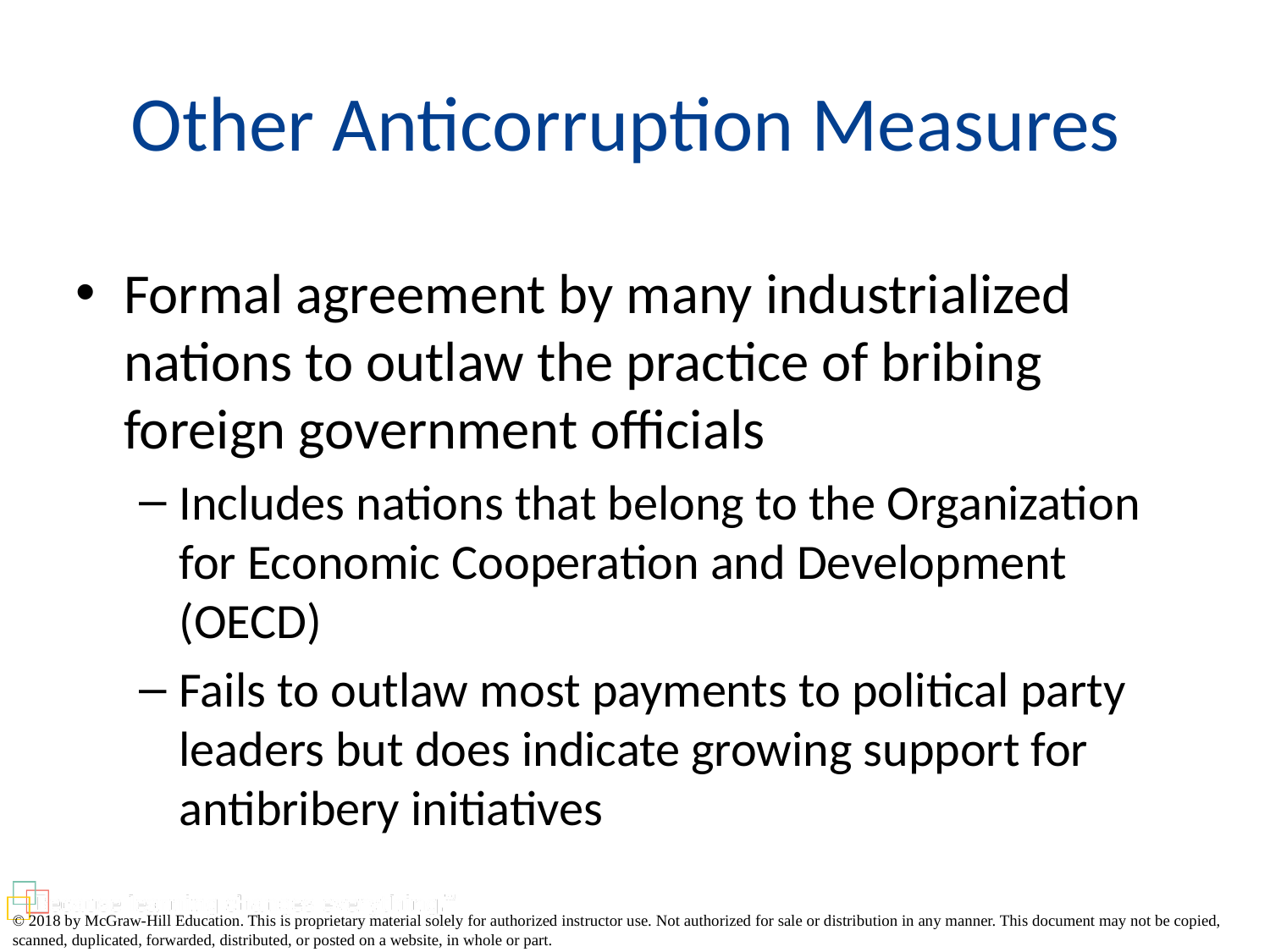

# Other Anticorruption Measures
Formal agreement by many industrialized nations to outlaw the practice of bribing foreign government officials
Includes nations that belong to the Organization for Economic Cooperation and Development (OECD)
Fails to outlaw most payments to political party leaders but does indicate growing support for antibribery initiatives